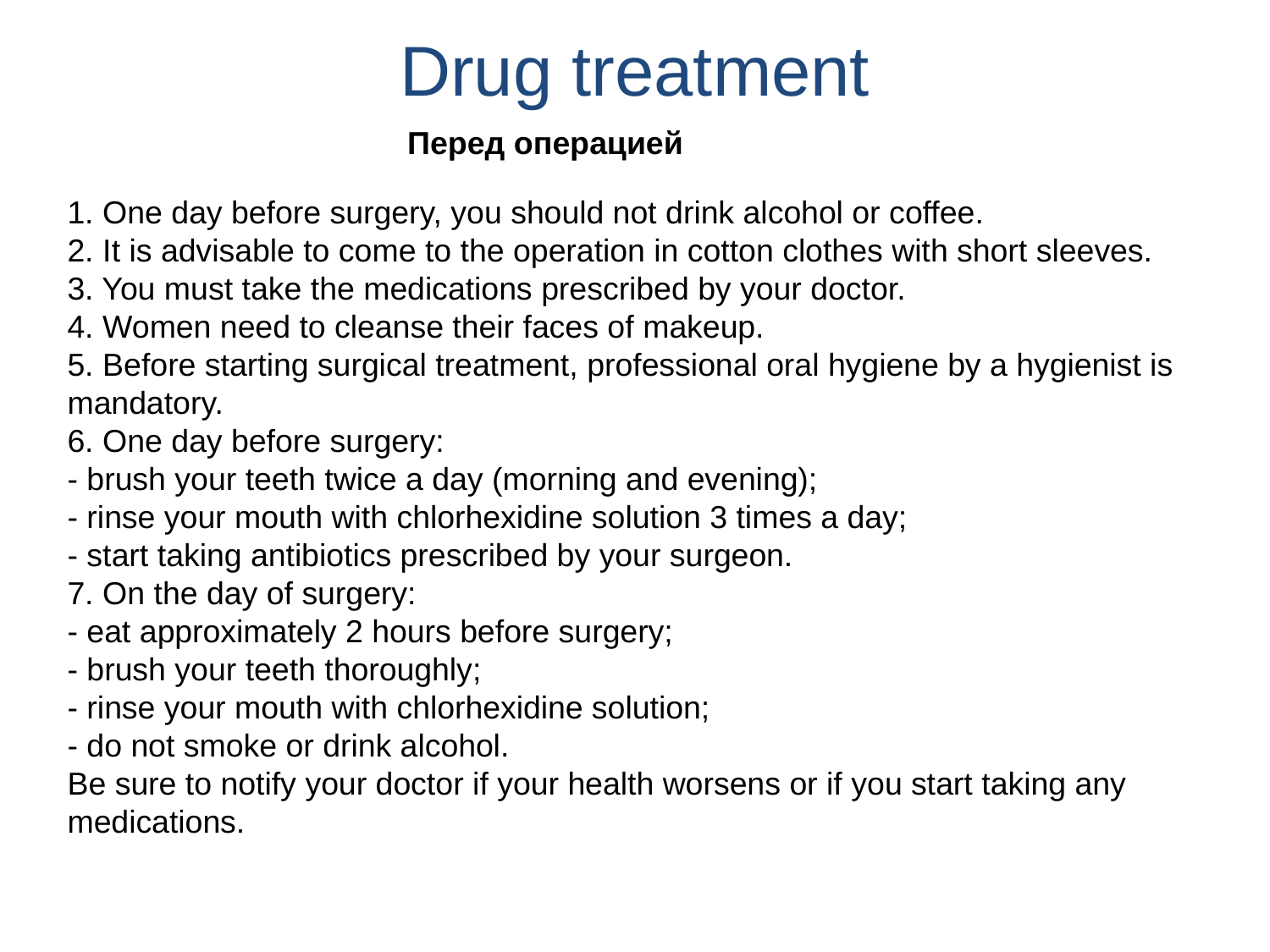

# Drug treatment
                           Перед операцией

1. One day before surgery, you should not drink alcohol or coffee.
2. It is advisable to come to the operation in cotton clothes with short sleeves.
3. You must take the medications prescribed by your doctor.
4. Women need to cleanse their faces of makeup.
5. Before starting surgical treatment, professional oral hygiene by a hygienist is mandatory.
6. One day before surgery:
- brush your teeth twice a day (morning and evening);
- rinse your mouth with chlorhexidine solution 3 times a day;
- start taking antibiotics prescribed by your surgeon.
7. On the day of surgery:
- eat approximately 2 hours before surgery;
- brush your teeth thoroughly;
- rinse your mouth with chlorhexidine solution;
- do not smoke or drink alcohol.
Be sure to notify your doctor if your health worsens or if you start taking any medications.